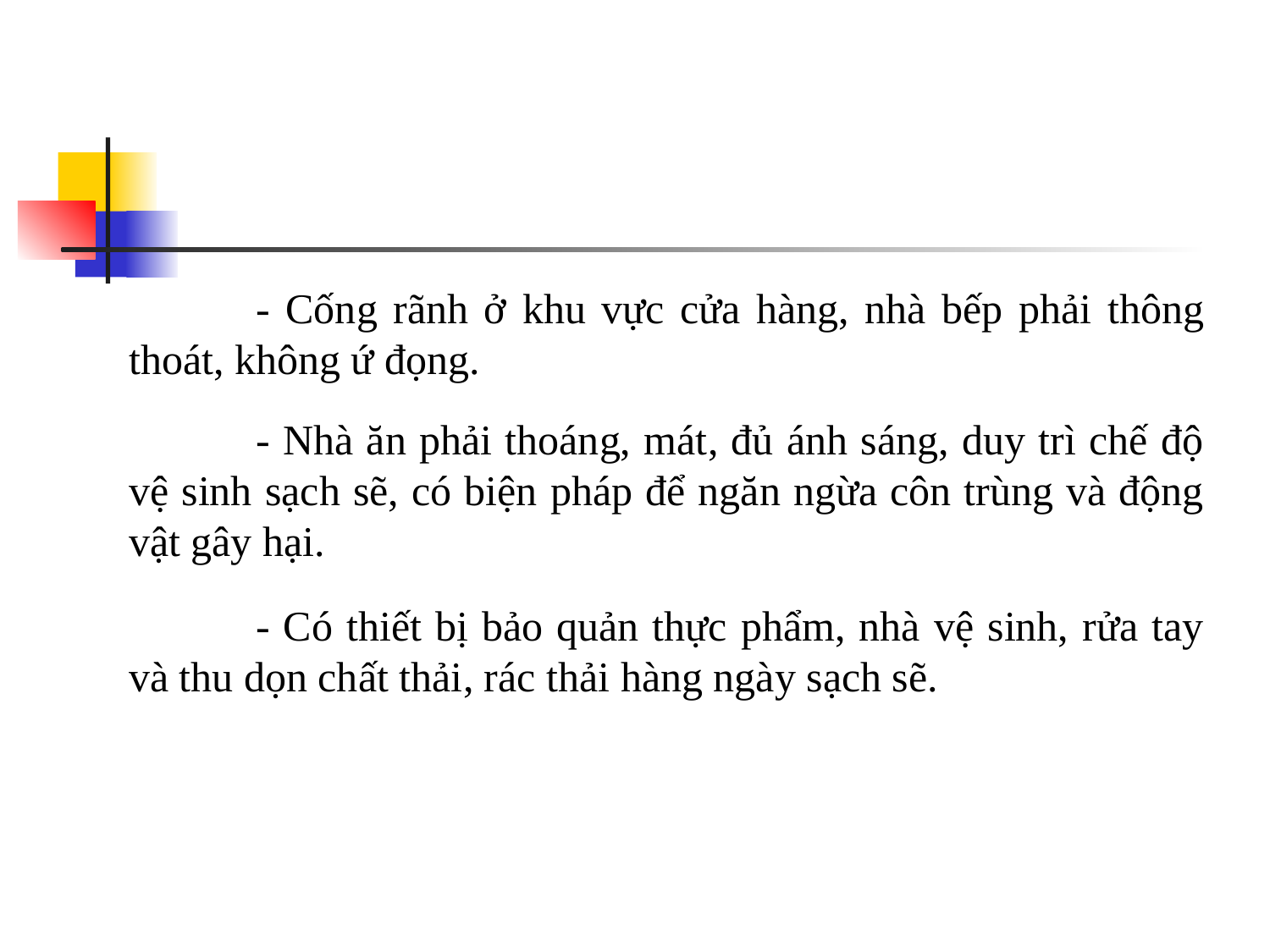

- Cống rãnh ở khu vực cửa hàng, nhà bếp phải thông thoát, không ứ đọng.

		- Nhà ăn phải thoáng, mát, đủ ánh sáng, duy trì chế độ vệ sinh sạch sẽ, có biện pháp để ngăn ngừa côn trùng và động vật gây hại.

		- Có thiết bị bảo quản thực phẩm, nhà vệ sinh, rửa tay và thu dọn chất thải, rác thải hàng ngày sạch sẽ.